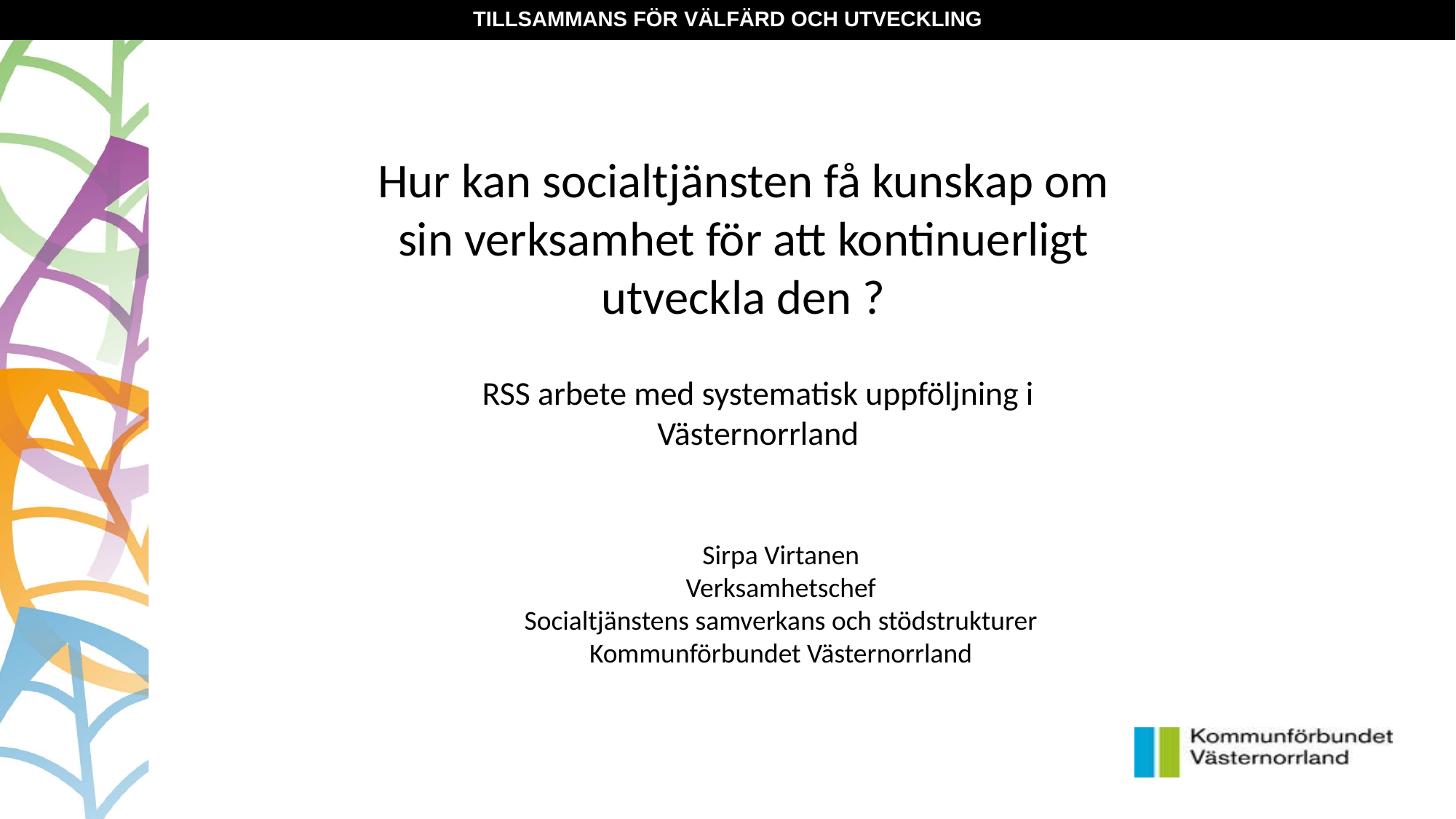

Hur kan socialtjänsten få kunskap om sin verksamhet för att kontinuerligt utveckla den ?

RSS arbete med systematisk uppföljning i Västernorrland

Sirpa Virtanen
Verksamhetschef
Socialtjänstens samverkans och stödstrukturer
Kommunförbundet Västernorrland